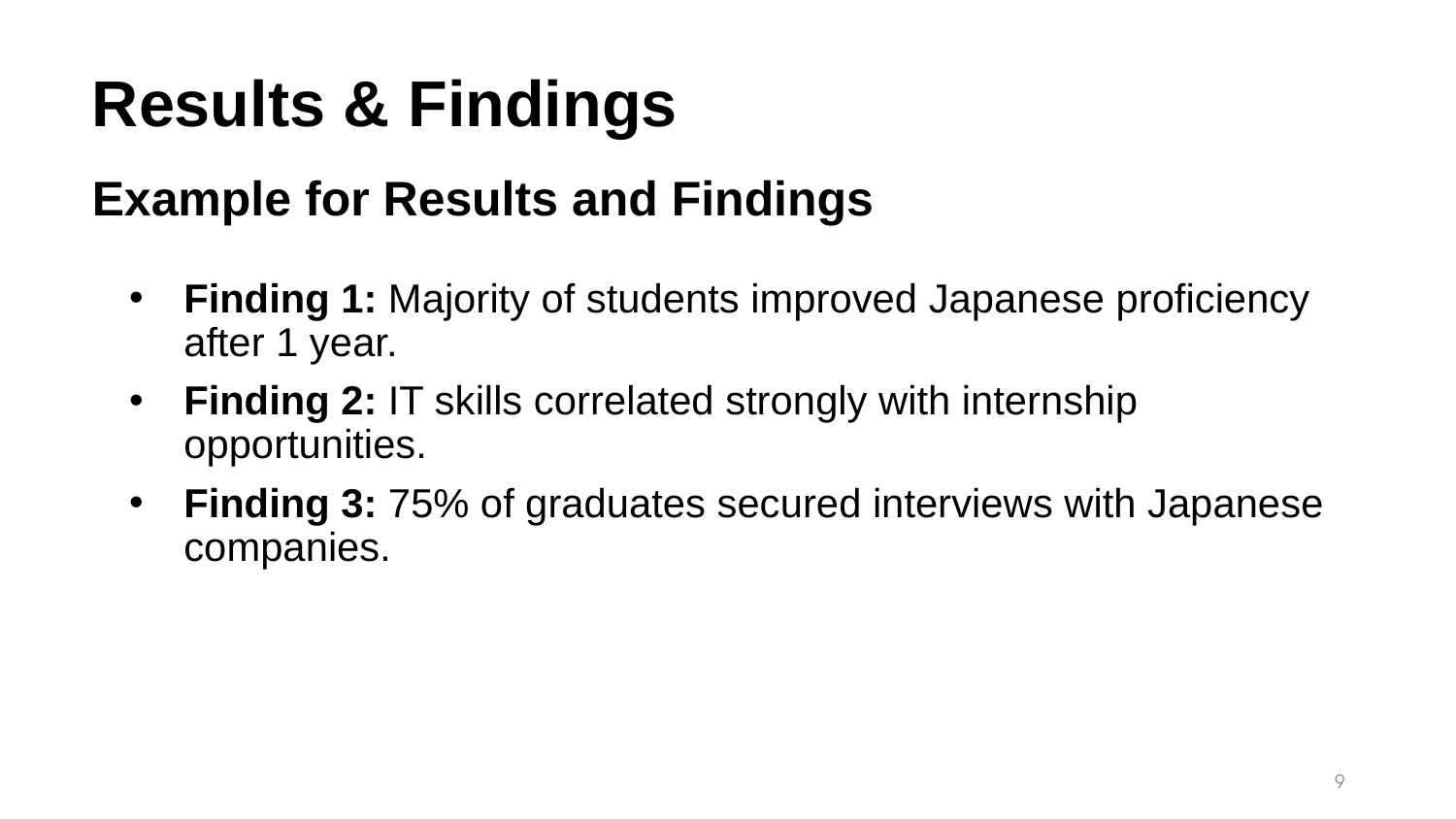

Results & Findings
# Example for Results and Findings
Finding 1: Majority of students improved Japanese proficiency after 1 year.
Finding 2: IT skills correlated strongly with internship opportunities.
Finding 3: 75% of graduates secured interviews with Japanese companies.

9